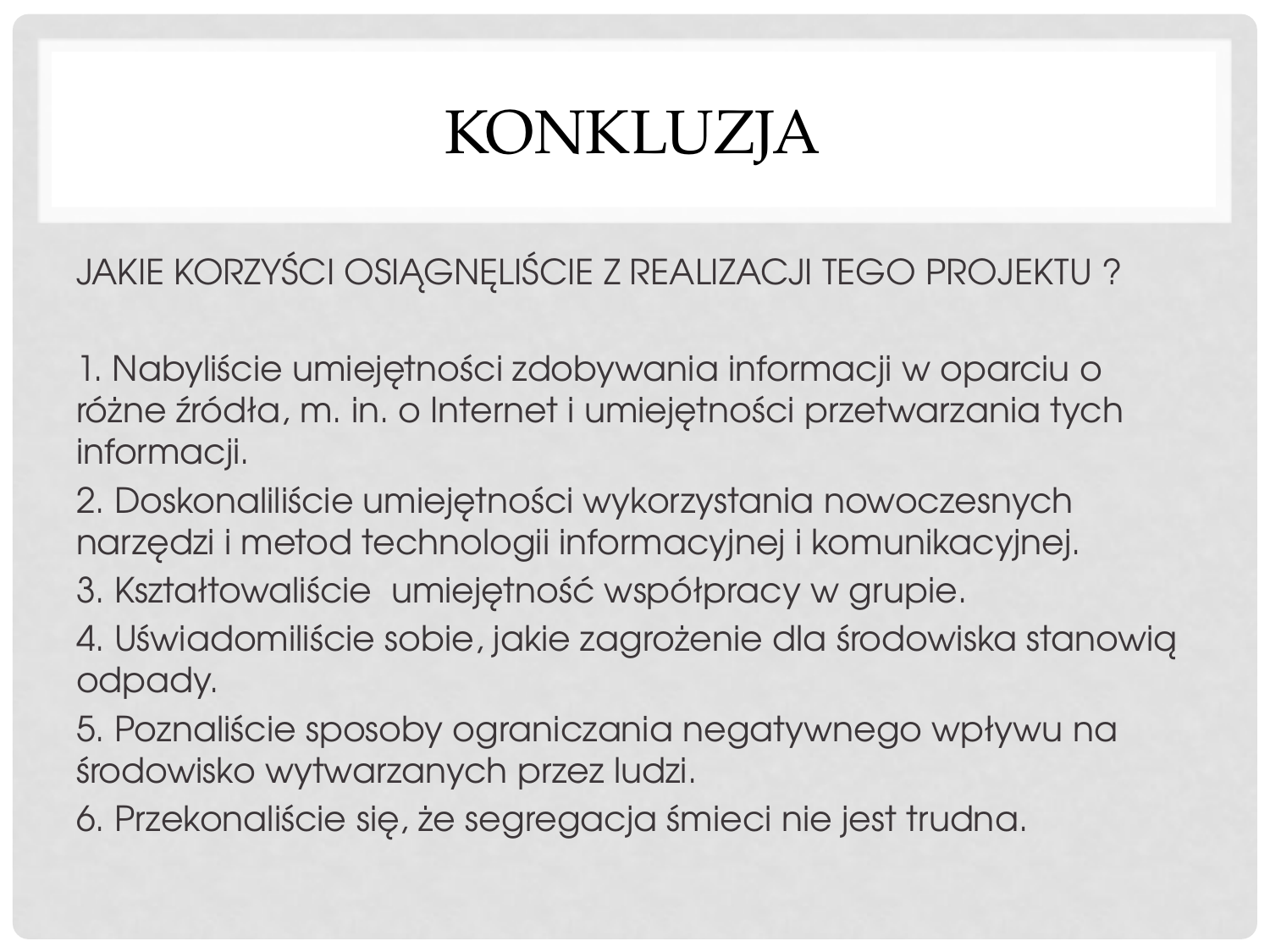

# KONKLUZJA
JAKIE KORZYŚCI OSIĄGNĘLIŚCIE Z REALIZACJI TEGO PROJEKTU ?

1. Nabyliście umiejętności zdobywania informacji w oparciu o różne źródła, m. in. o Internet i umiejętności przetwarzania tych informacji.
2. Doskonaliliście umiejętności wykorzystania nowoczesnych narzędzi i metod technologii informacyjnej i komunikacyjnej.
3. Kształtowaliście  umiejętność współpracy w grupie.
4. Uświadomiliście sobie, jakie zagrożenie dla środowiska stanowią odpady.
5. Poznaliście sposoby ograniczania negatywnego wpływu na środowisko wytwarzanych przez ludzi.
6. Przekonaliście się, że segregacja śmieci nie jest trudna.